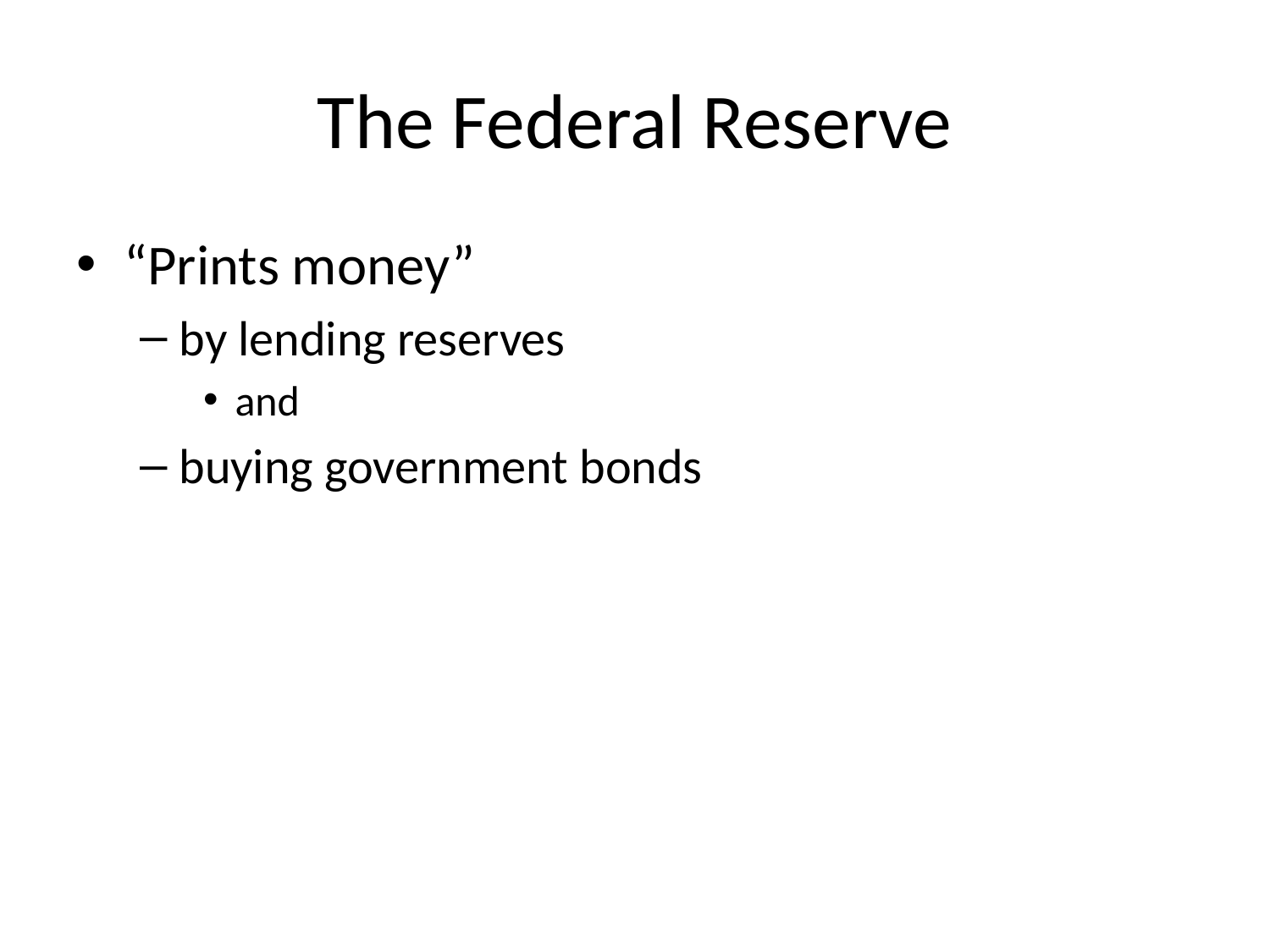

# The Federal Reserve
“Prints money”
by lending reserves
and
buying government bonds